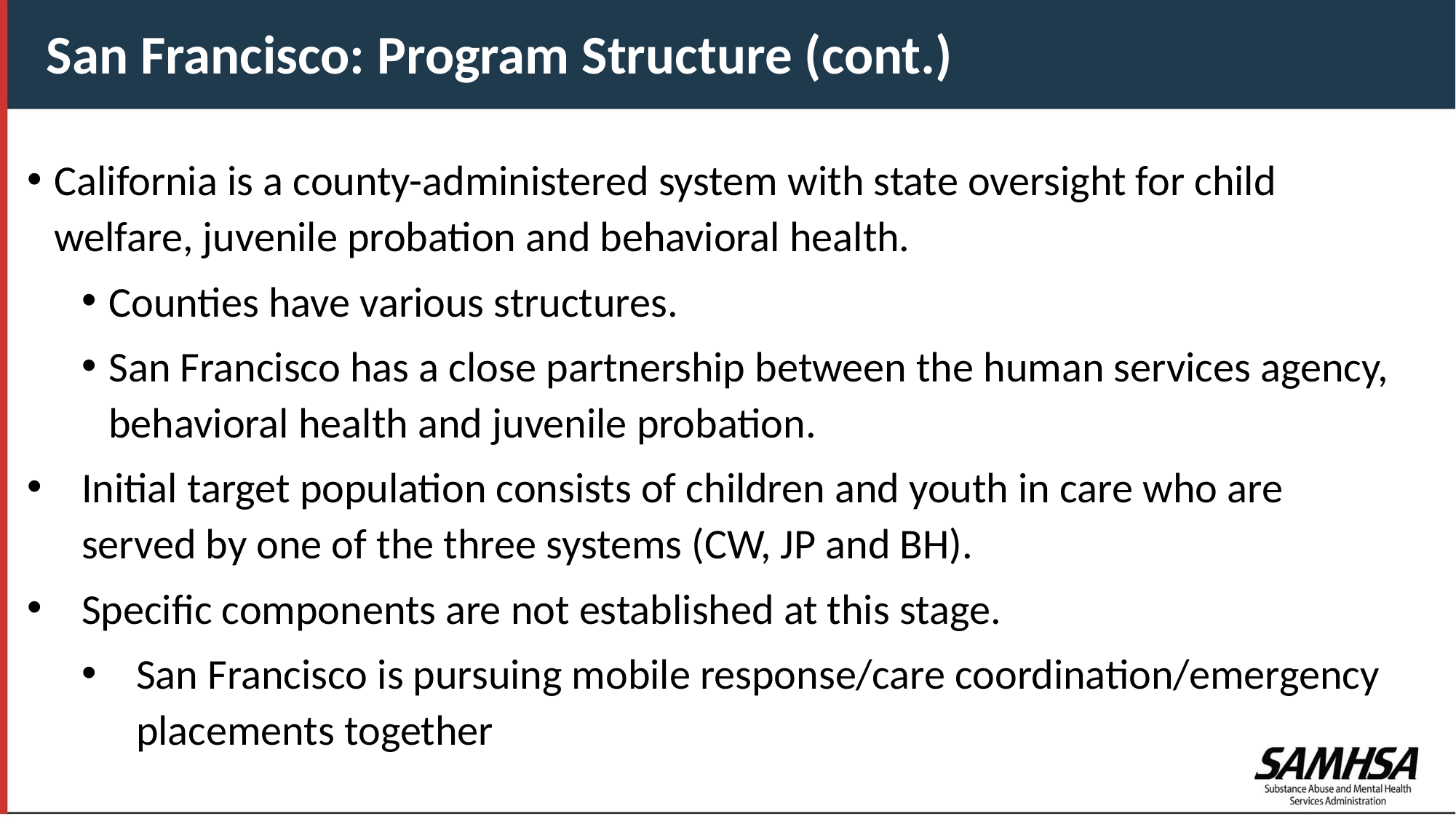

San Francisco: Program Structure (cont.)
California is a county-administered system with state oversight for child welfare, juvenile probation and behavioral health.
Counties have various structures.
San Francisco has a close partnership between the human services agency, behavioral health and juvenile probation.
Initial target population consists of children and youth in care who are served by one of the three systems (CW, JP and BH).
Specific components are not established at this stage.
San Francisco is pursuing mobile response/care coordination/emergency placements together